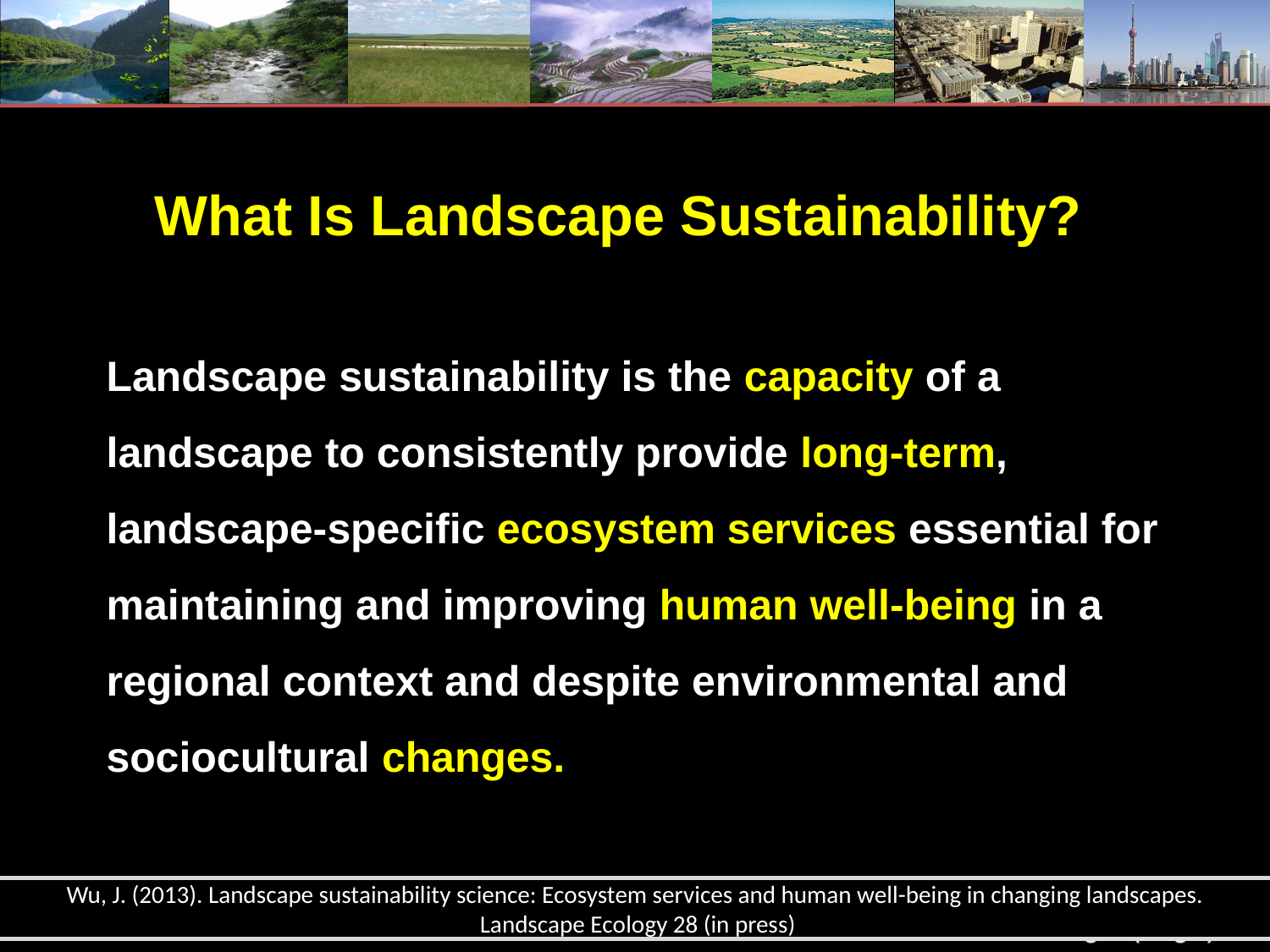

What Is Landscape Sustainability?
Landscape sustainability is the capacity of a landscape to consistently provide long-term, landscape-specific ecosystem services essential for maintaining and improving human well-being in a regional context and despite environmental and sociocultural changes.
Wu, J. (2013). Landscape sustainability science: Ecosystem services and human well-being in changing landscapes.
 Landscape Ecology 28 (in press)